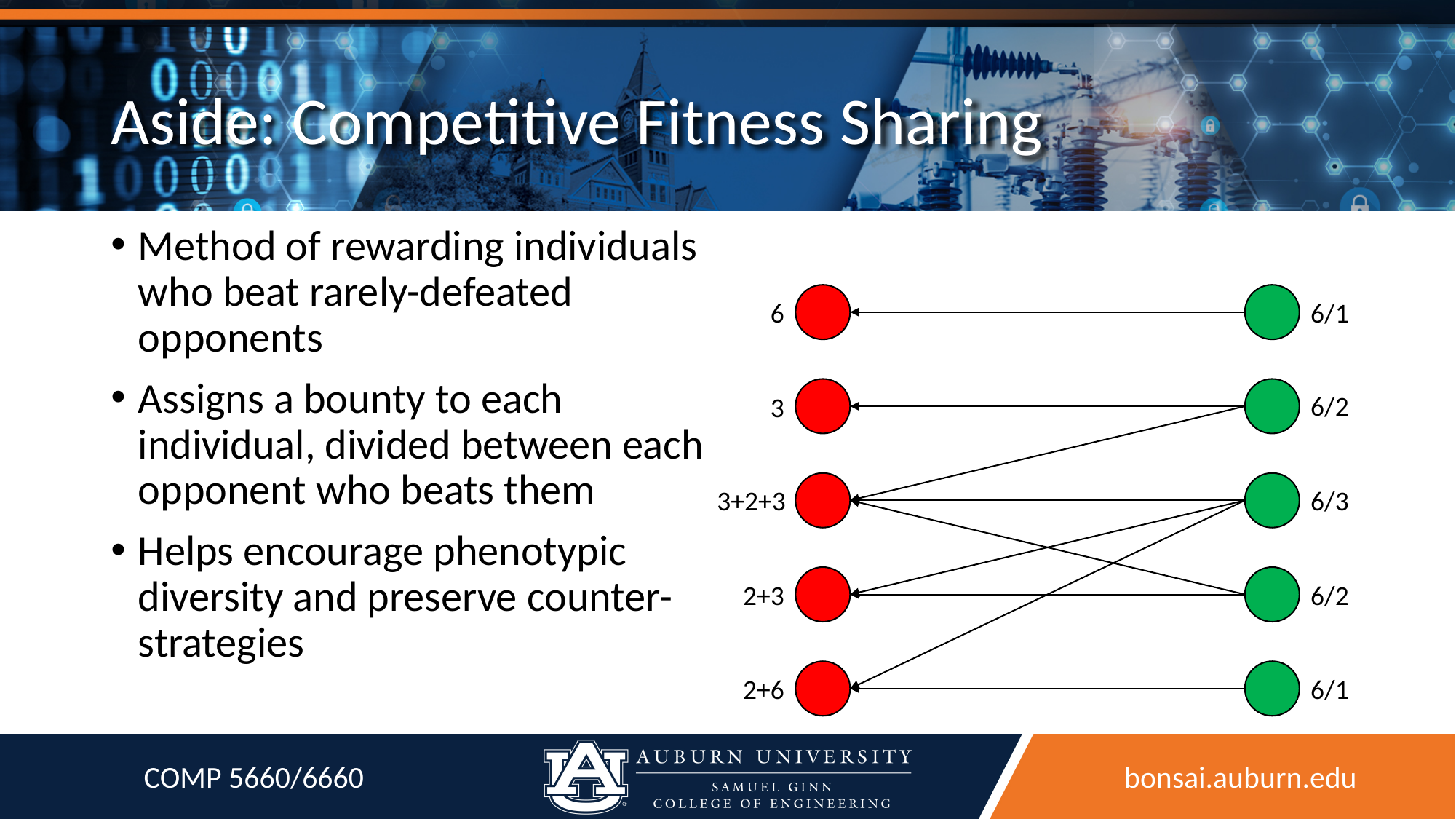

# Aside: Competitive Fitness Sharing
Method of rewarding individuals who beat rarely-defeated opponents
Assigns a bounty to each individual, divided between each opponent who beats them
Helps encourage phenotypic diversity and preserve counter-strategies

6
6/1

6/2
3

3+2+3
6/3

6/2
2+3

2+6
6/1